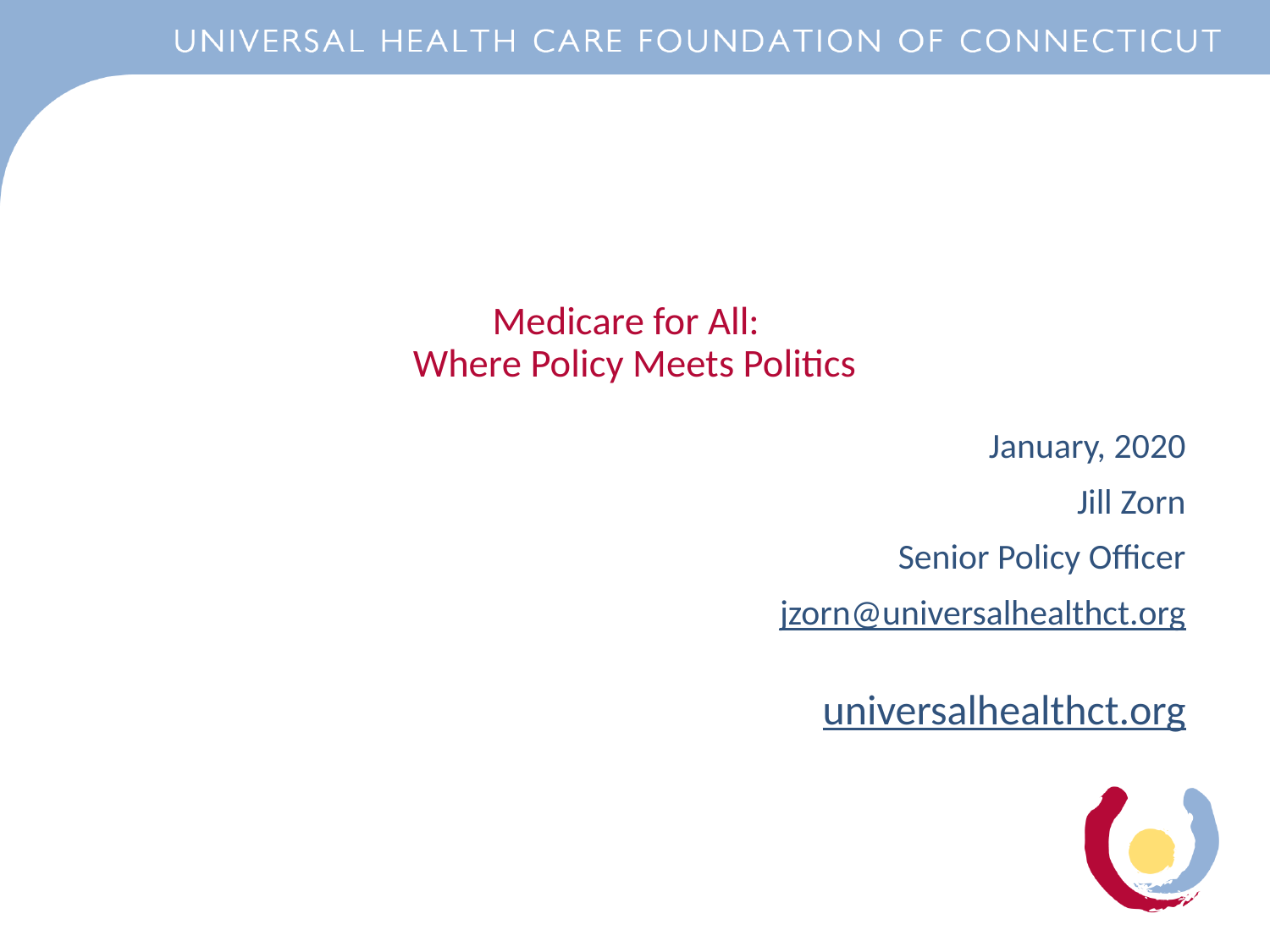

# Medicare for All: Where Policy Meets Politics
January, 2020
Jill Zorn
Senior Policy Officer
jzorn@universalhealthct.org

universalhealthct.org